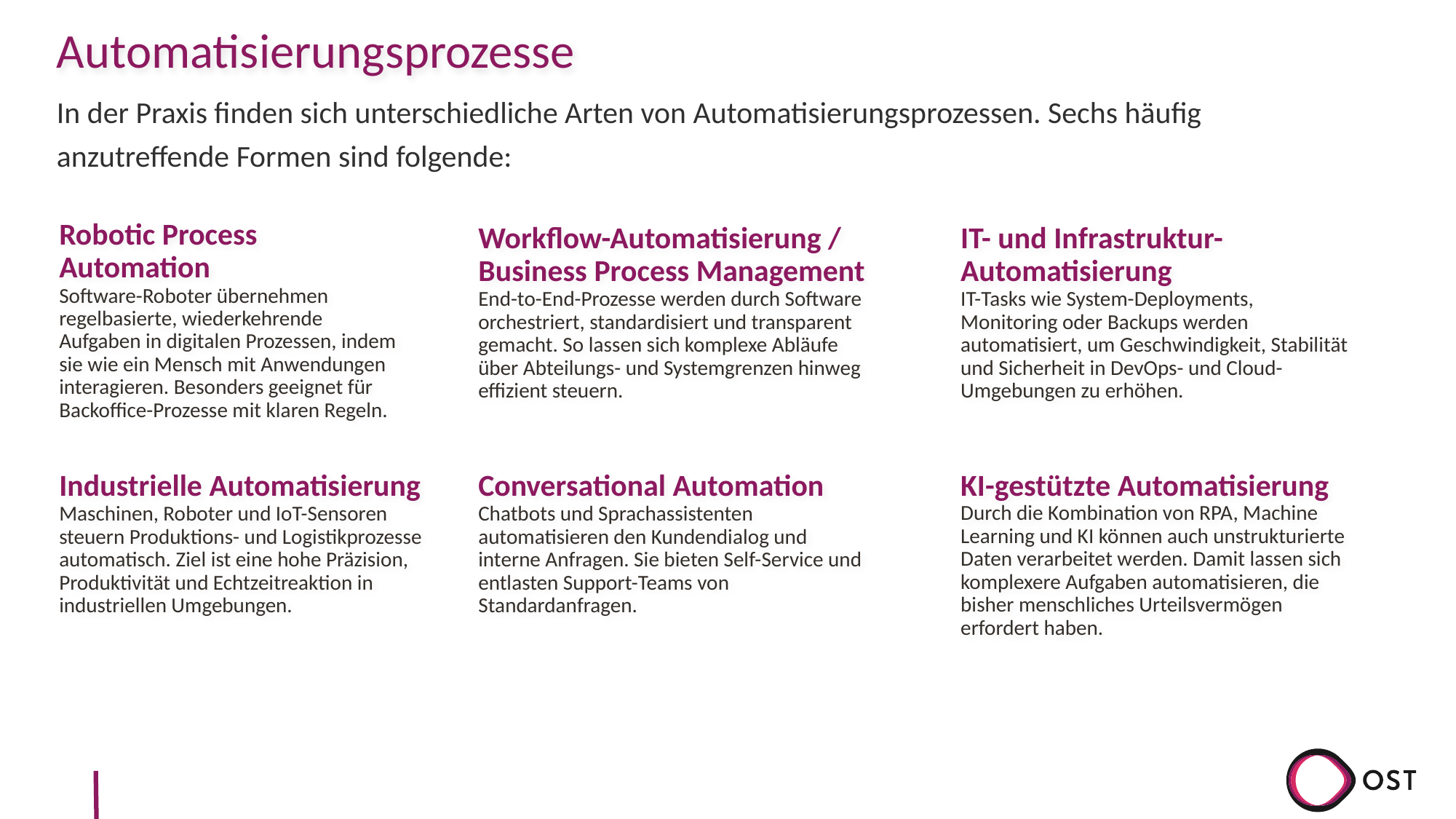

# Automatisierungsprozesse
In der Praxis finden sich unterschiedliche Arten von Automatisierungsprozessen. Sechs häufig anzutreffende Formen sind folgende:
Workflow-Automatisierung / Business Process Management
End-to-End-Prozesse werden durch Software orchestriert, standardisiert und transparent gemacht. So lassen sich komplexe Abläufe über Abteilungs- und Systemgrenzen hinweg effizient steuern.
IT- und Infrastruktur-Automatisierung
IT-Tasks wie System-Deployments, Monitoring oder Backups werden automatisiert, um Geschwindigkeit, Stabilität und Sicherheit in DevOps- und Cloud-Umgebungen zu erhöhen.
Robotic Process Automation
Software-Roboter übernehmen regelbasierte, wiederkehrende Aufgaben in digitalen Prozessen, indem sie wie ein Mensch mit Anwendungen interagieren. Besonders geeignet für Backoffice-Prozesse mit klaren Regeln.

Conversational Automation
Chatbots und Sprachassistenten automatisieren den Kundendialog und interne Anfragen. Sie bieten Self-Service und entlasten Support-Teams von Standardanfragen.
Industrielle Automatisierung
Maschinen, Roboter und IoT-Sensoren steuern Produktions- und Logistikprozesse automatisch. Ziel ist eine hohe Präzision, Produktivität und Echtzeitreaktion in industriellen Umgebungen.
KI-gestützte Automatisierung
Durch die Kombination von RPA, Machine Learning und KI können auch unstrukturierte Daten verarbeitet werden. Damit lassen sich komplexere Aufgaben automatisieren, die bisher menschliches Urteilsvermögen erfordert haben.